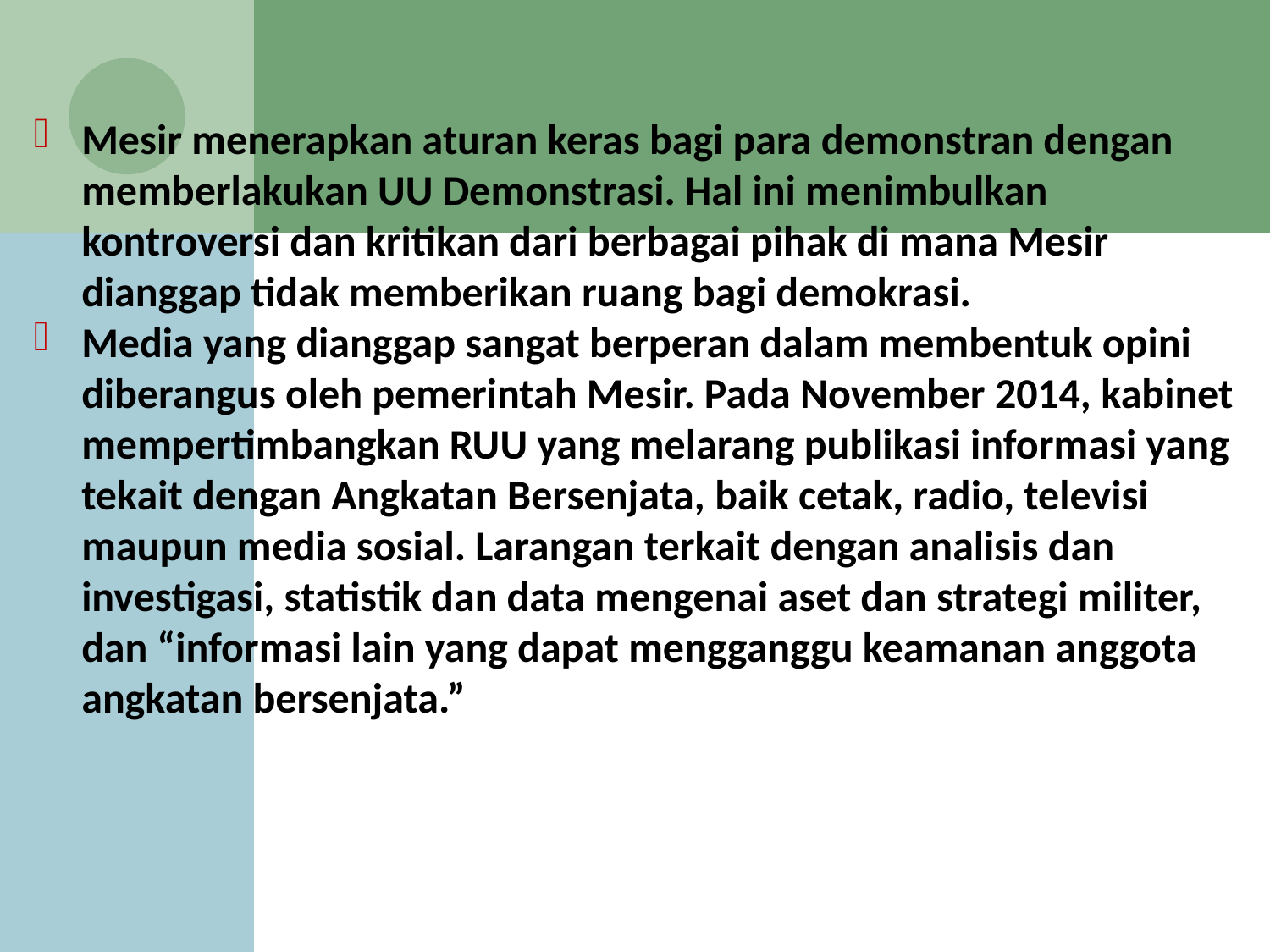

Mesir menerapkan aturan keras bagi para demonstran dengan memberlakukan UU Demonstrasi. Hal ini menimbulkan kontroversi dan kritikan dari berbagai pihak di mana Mesir dianggap tidak memberikan ruang bagi demokrasi.
Media yang dianggap sangat berperan dalam membentuk opini diberangus oleh pemerintah Mesir. Pada November 2014, kabinet mempertimbangkan RUU yang melarang publikasi informasi yang tekait dengan Angkatan Bersenjata, baik cetak, radio, televisi maupun media sosial. Larangan terkait dengan analisis dan investigasi, statistik dan data mengenai aset dan strategi militer, dan “informasi lain yang dapat mengganggu keamanan anggota angkatan bersenjata.”